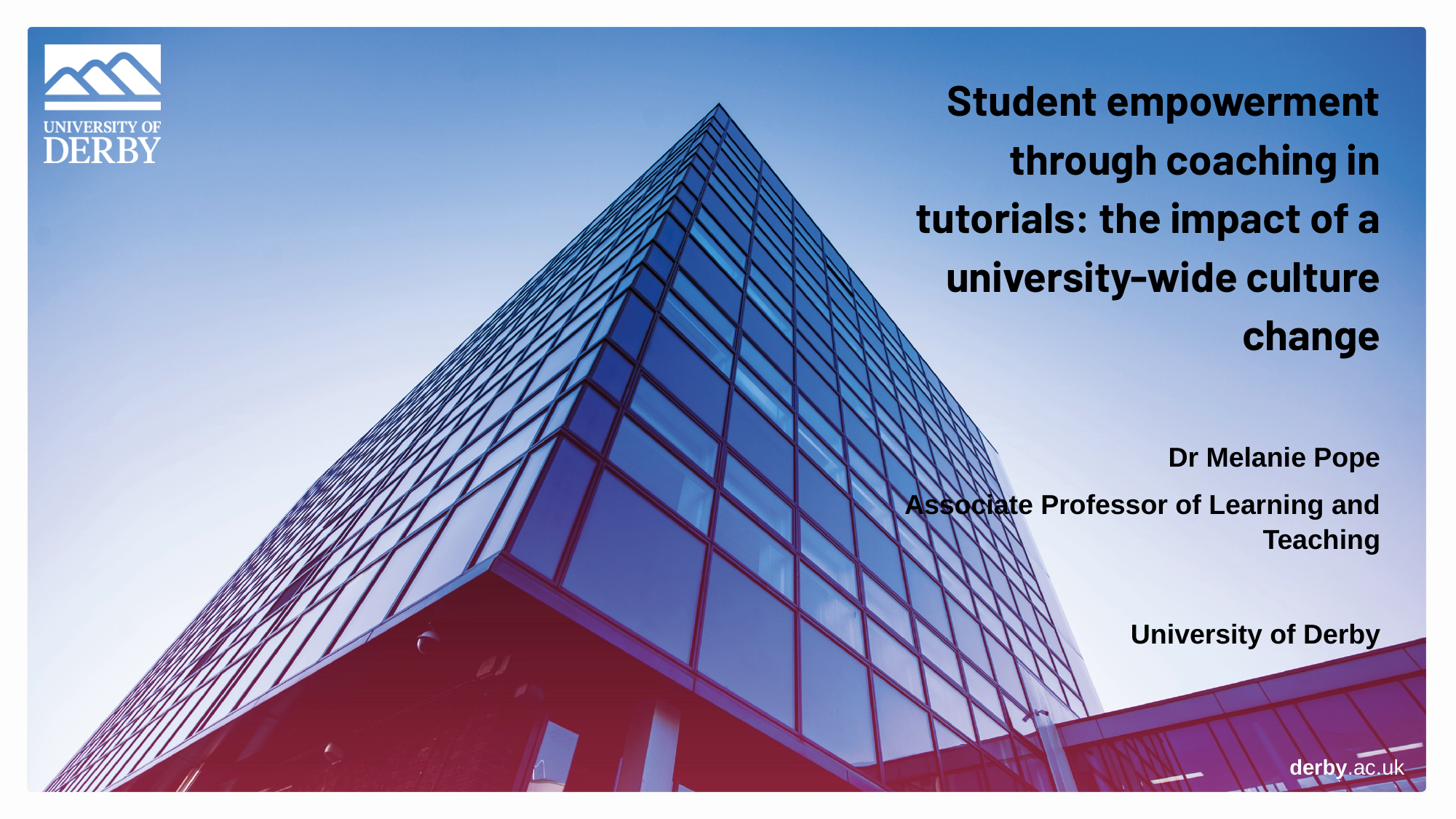

Cover option 1
Student empowerment through coaching in tutorials: the impact of a university-wide culture change

Dr Melanie Pope
Associate Professor of Learning and Teaching

University of Derby